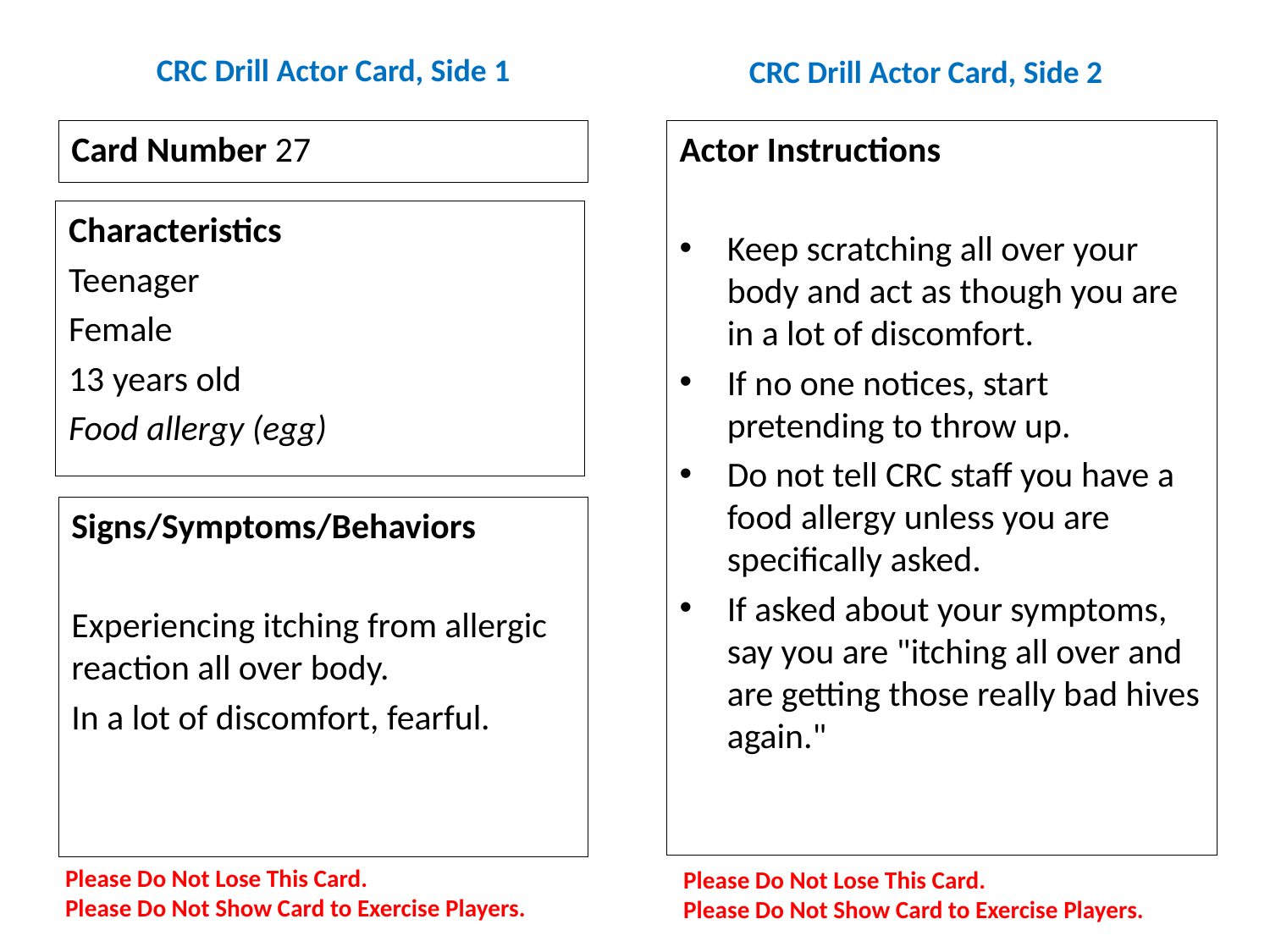

# CRC Drill Actor Card, Side 1
CRC Drill Actor Card, Side 2
Card Number 27
Actor Instructions

Keep scratching all over your body and act as though you are in a lot of discomfort.
If no one notices, start pretending to throw up.
Do not tell CRC staff you have a food allergy unless you are specifically asked.
If asked about your symptoms, say you are "itching all over and are getting those really bad hives again."
Characteristics
Teenager
Female
13 years old
Food allergy (egg)

Signs/Symptoms/Behaviors

Experiencing itching from allergic reaction all over body.
In a lot of discomfort, fearful.
Please Do Not Lose This Card.
Please Do Not Show Card to Exercise Players.
Please Do Not Lose This Card.
Please Do Not Show Card to Exercise Players.